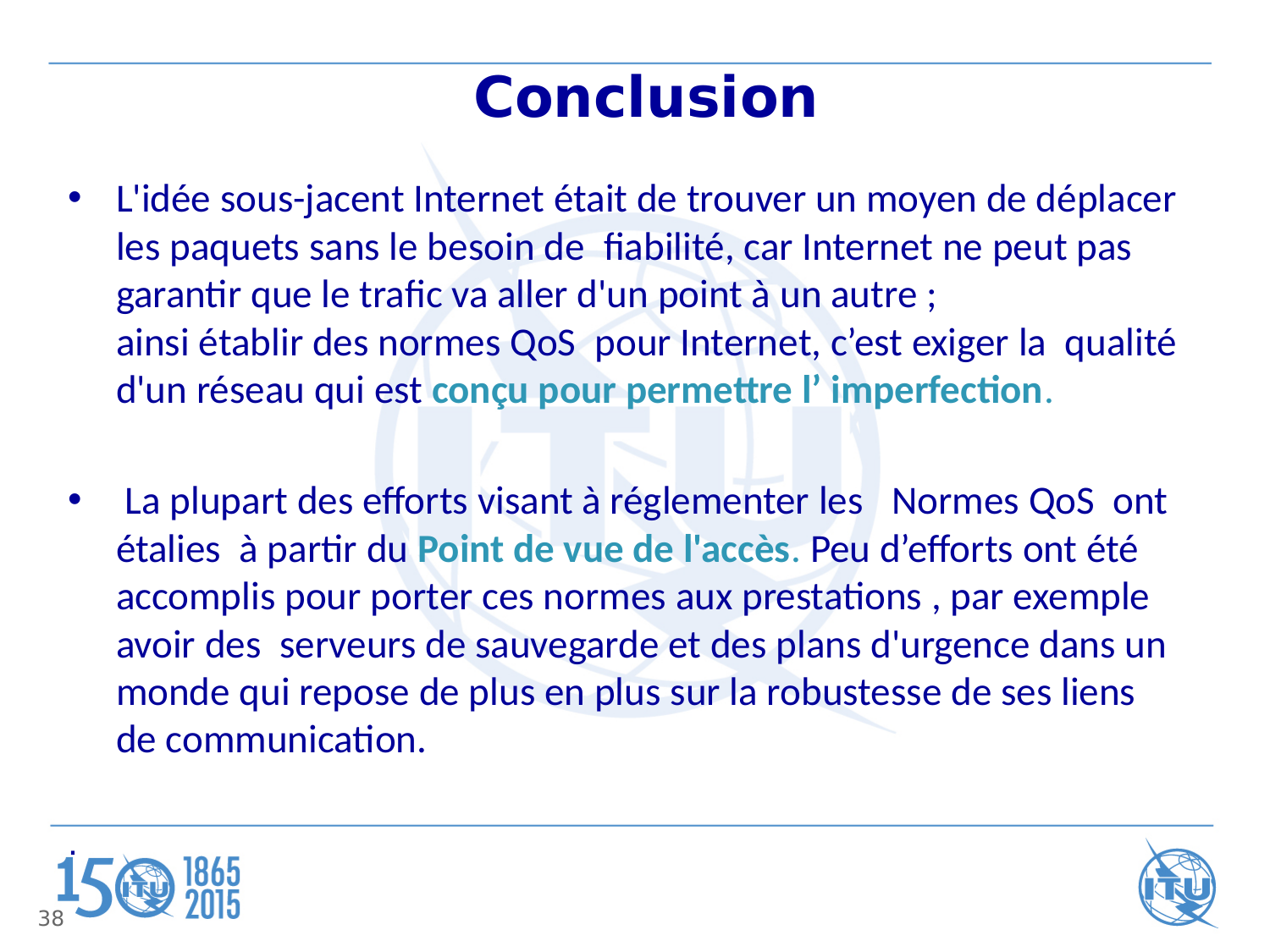

# Conclusion
L'idée sous-jacent Internet était de trouver un moyen de déplacer les paquets sans le besoin de  fiabilité, car Internet ne peut pas garantir que le trafic va aller d'un point à un autre ;
ainsi établir des normes QoS  pour Internet, c’est exiger la  qualité d'un réseau qui est conçu pour permettre l’ imperfection.

 La plupart des efforts visant à réglementer les   Normes QoS  ont étalies  à partir du Point de vue de l'accès. Peu d’efforts ont été accomplis pour porter ces normes aux prestations , par exemple avoir des  serveurs de sauvegarde et des plans d'urgence dans un monde qui repose de plus en plus sur la robustesse de ses liens de communication.

.
38